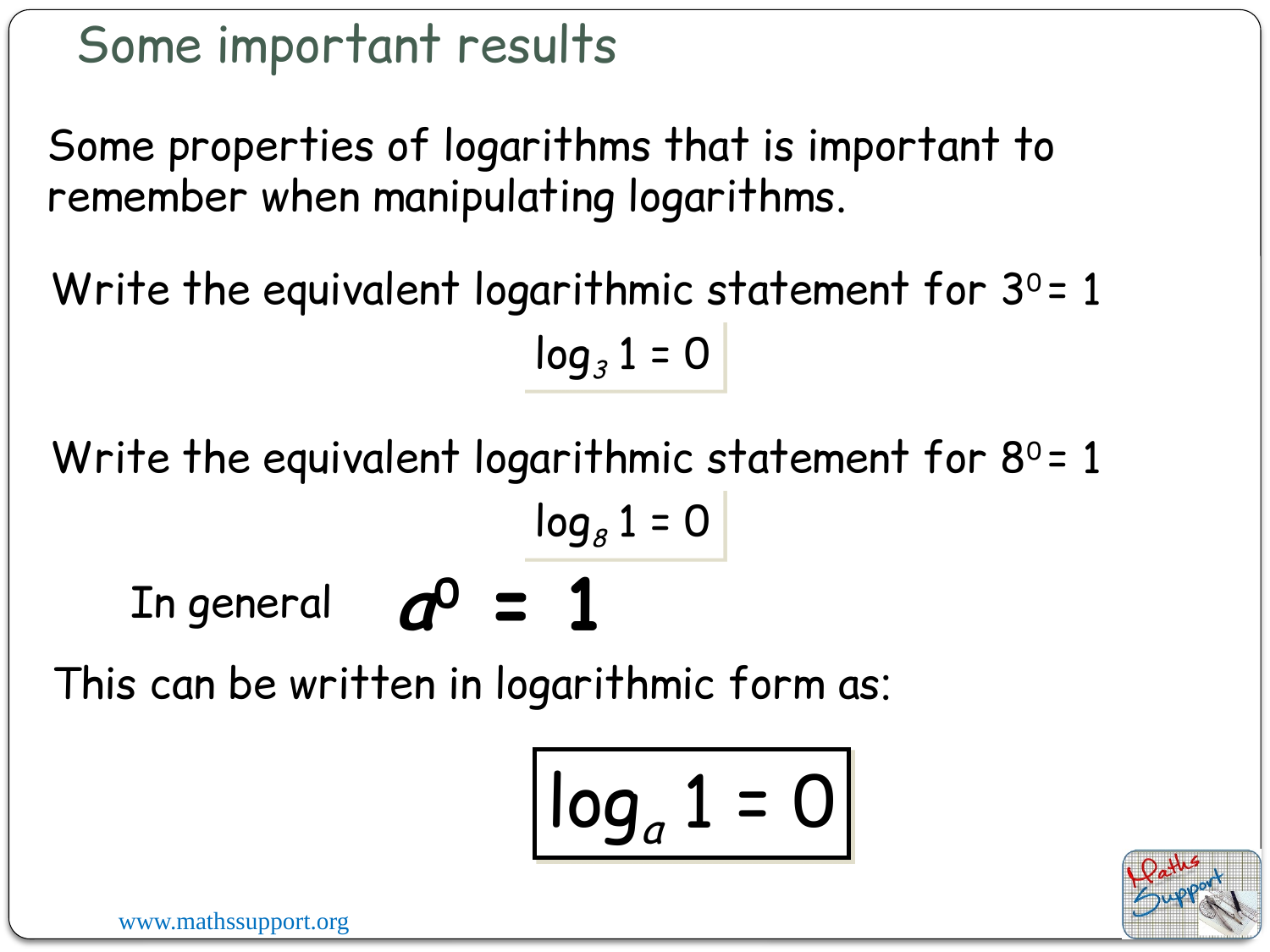

Some important results
Some properties of logarithms that is important to remember when manipulating logarithms.
Write the equivalent logarithmic statement for 30
= 1
log3 1 = 0
= 1
Write the equivalent logarithmic statement for 80
log8 1 = 0
a0 = 1
In general
This can be written in logarithmic form as:
loga 1 = 0